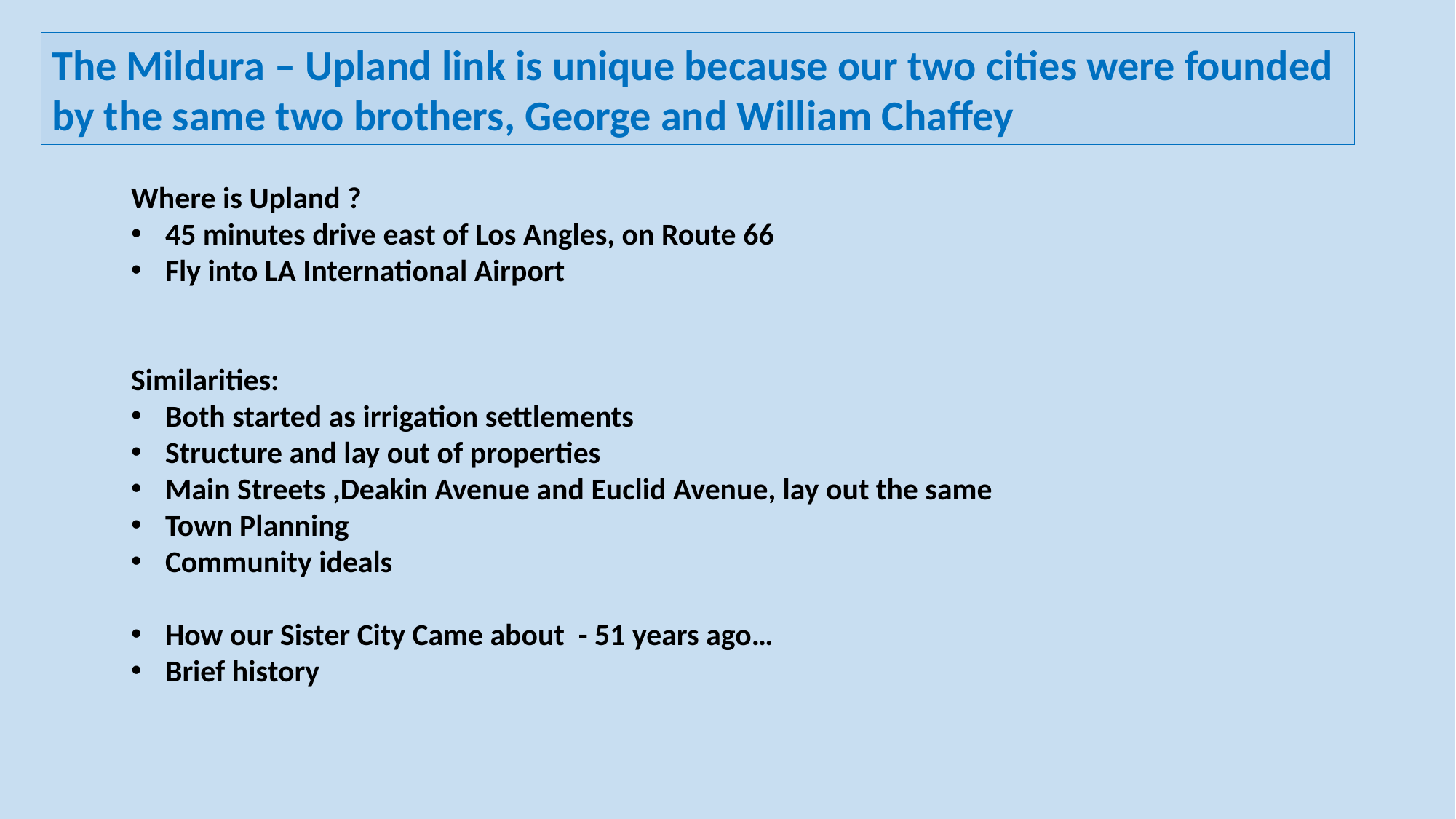

The Mildura – Upland link is unique because our two cities were founded by the same two brothers, George and William Chaffey

Where is Upland ?
45 minutes drive east of Los Angles, on Route 66
Fly into LA International Airport

Similarities:
Both started as irrigation settlements
Structure and lay out of properties
Main Streets ,Deakin Avenue and Euclid Avenue, lay out the same
Town Planning
Community ideals

How our Sister City Came about  - 51 years ago…
Brief history